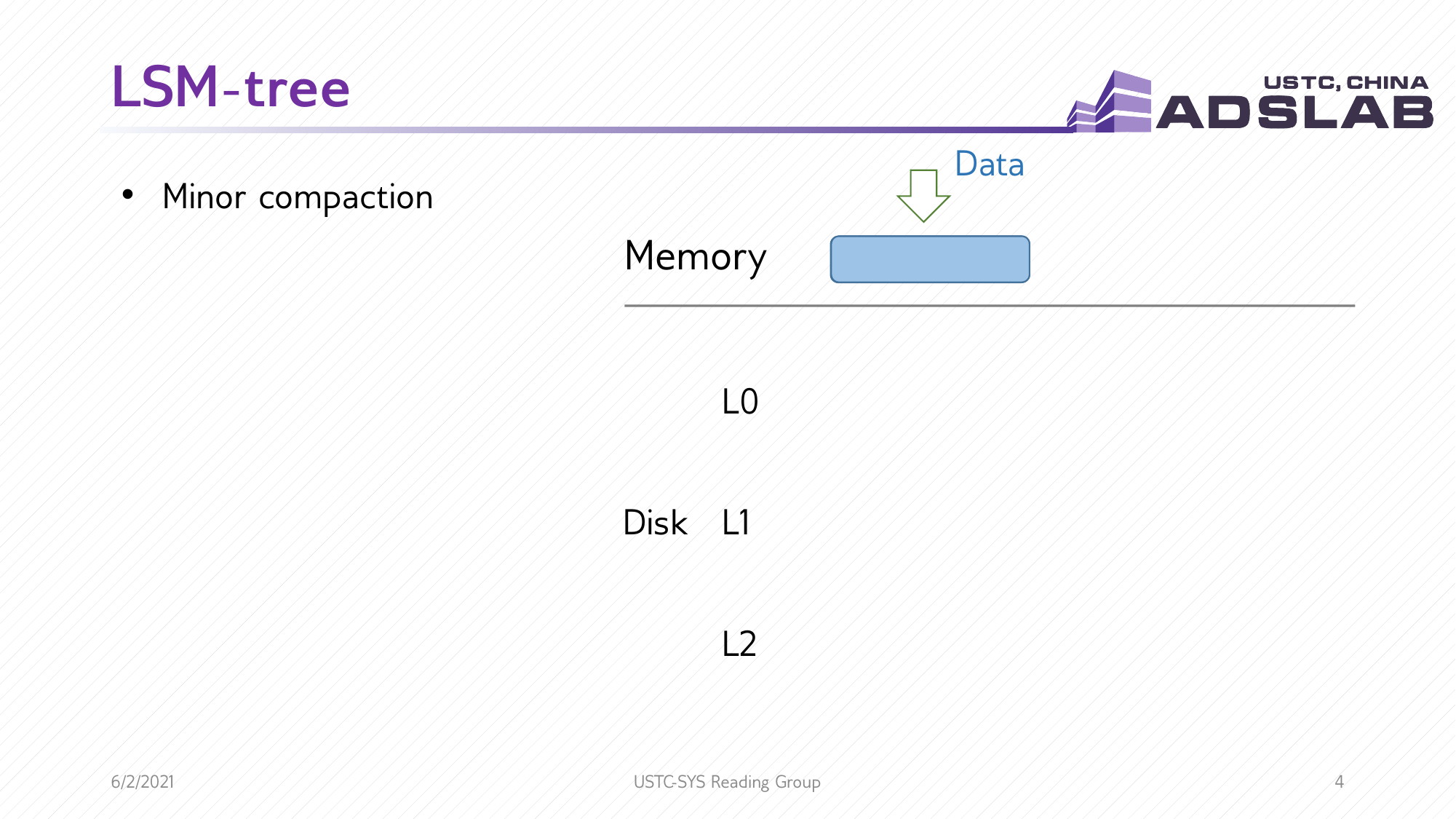

# LSM-tree
Data
Minor compaction

Memory
Memtable

L0
Disk
L1
L2
6/2/2021
USTC-SYS Reading Group